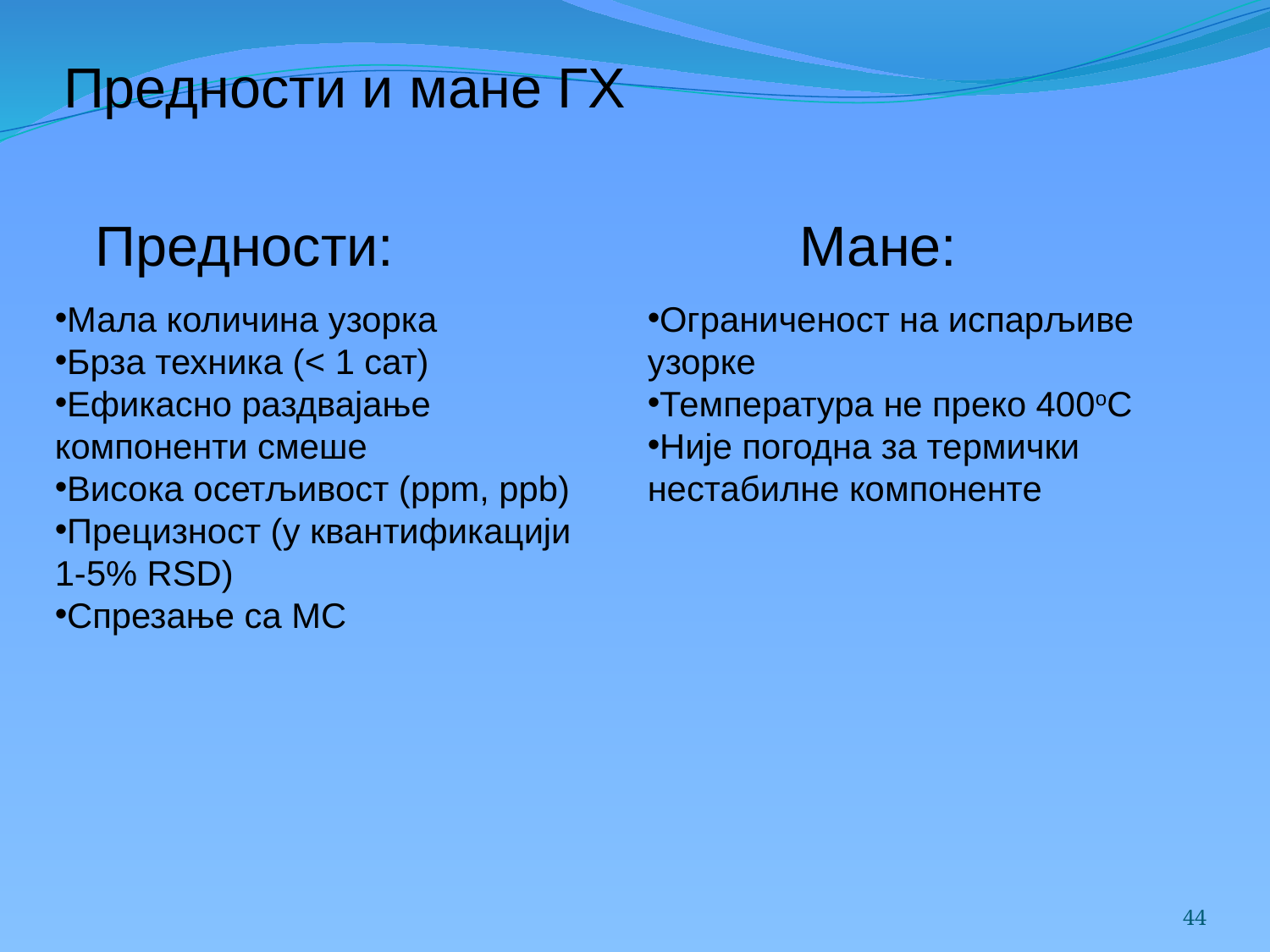

# Предности и мане ГХ
Предности:                          Мане:
Мала количина узорка
Брза техника (< 1 сат)
Ефикасно раздвајање компоненти смеше
Висока осетљивост (ppm, ppb)
Прецизност (у квантификацији 1-5% RSD)
Спрезање са МС

Ограниченост на испарљиве узорке
Температура не преко 400оС
Није погодна за термички нестабилне компоненте

44